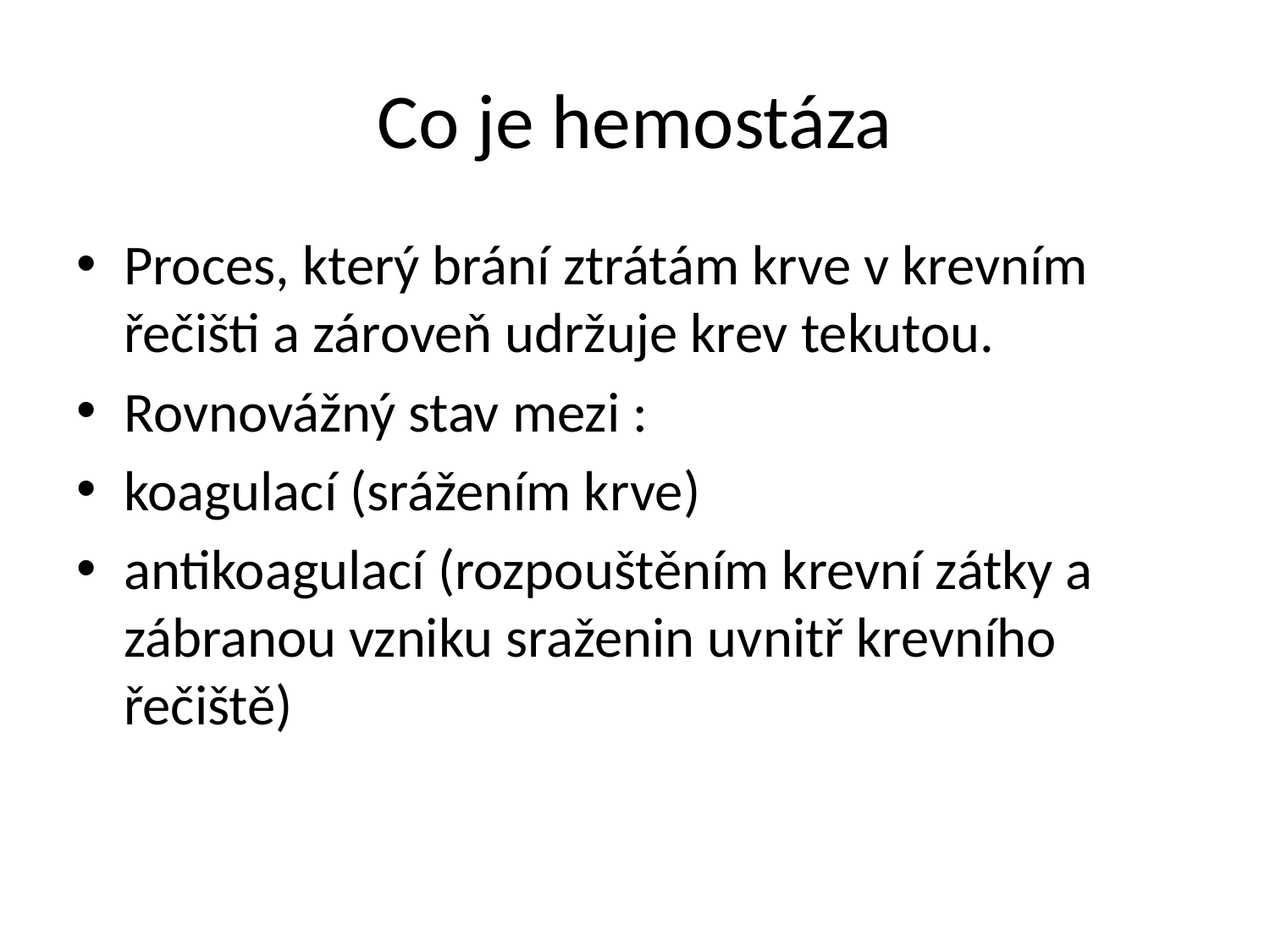

# Co je hemostáza
Proces, který brání ztrátám krve v krevním řečišti a zároveň udržuje krev tekutou.
Rovnovážný stav mezi :
koagulací (srážením krve)
antikoagulací (rozpouštěním krevní zátky a zábranou vzniku sraženin uvnitř krevního řečiště)